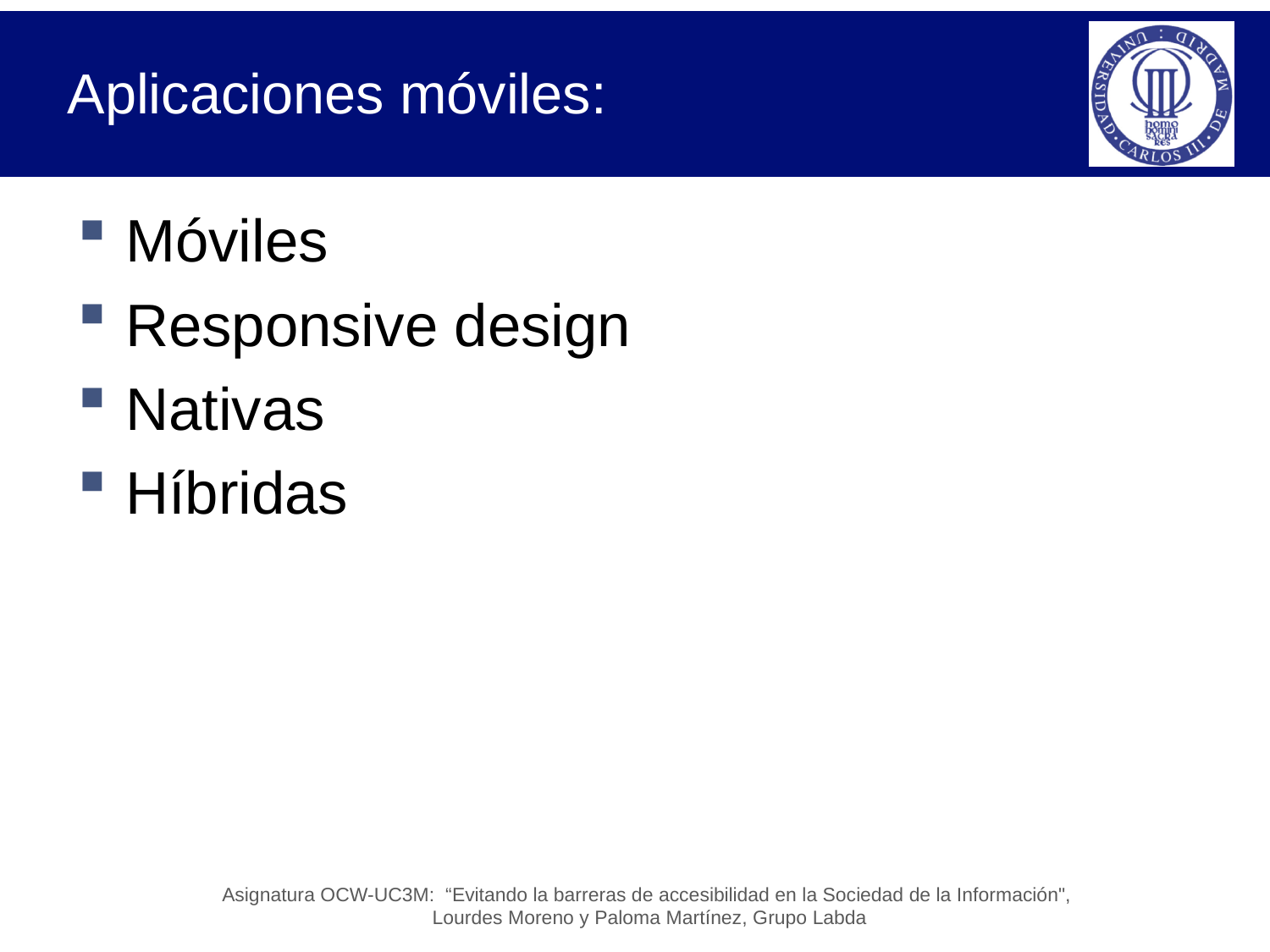

# Aplicaciones móviles:
Móviles
Responsive design
Nativas
Híbridas
Asignatura OCW-UC3M:  “Evitando la barreras de accesibilidad en la Sociedad de la Información",
Lourdes Moreno y Paloma Martínez, Grupo Labda